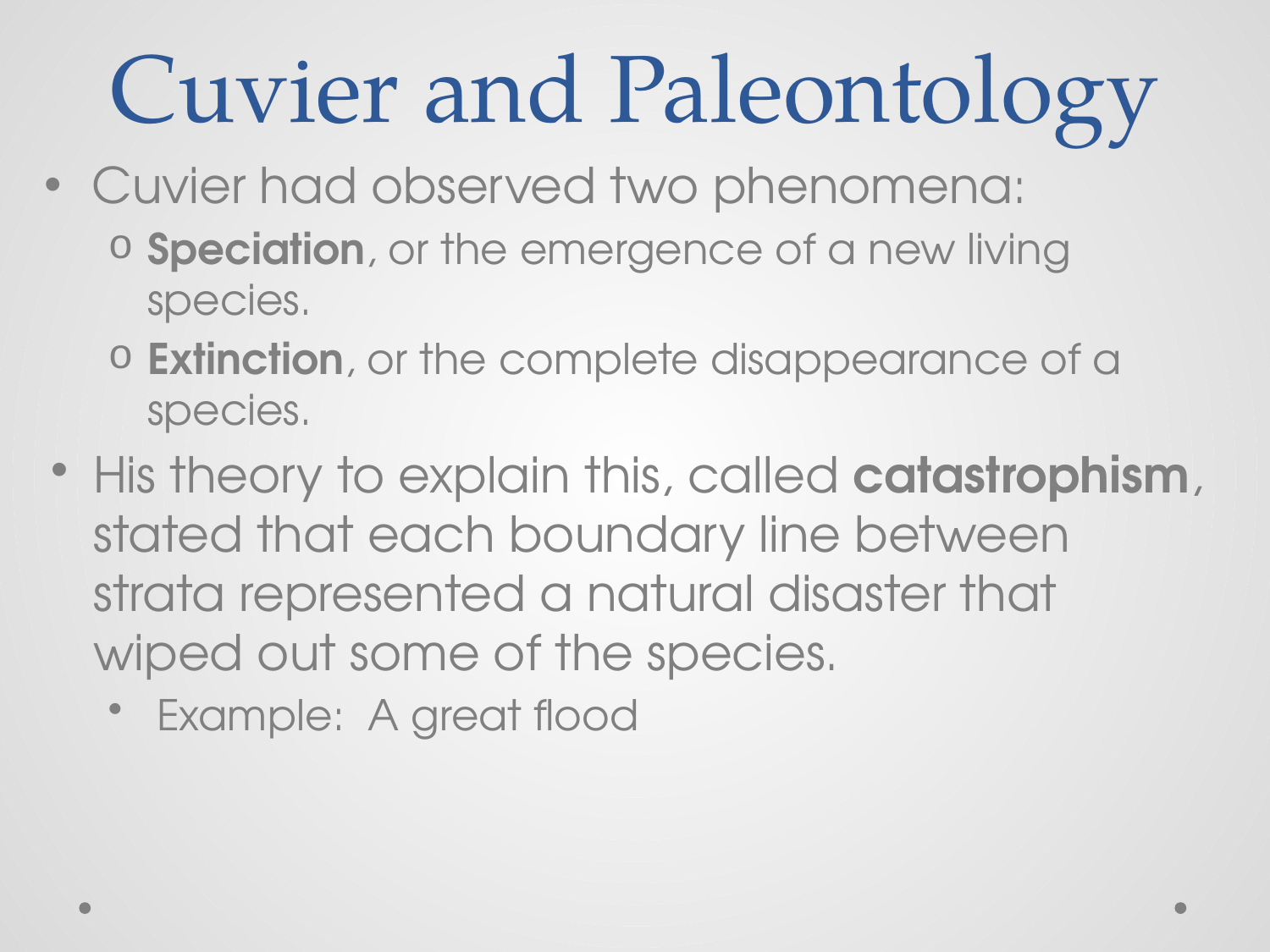

# Cuvier and Paleontology
Cuvier had observed two phenomena:
Speciation, or the emergence of a new living species.
Extinction, or the complete disappearance of a species.
His theory to explain this, called catastrophism, stated that each boundary line between strata represented a natural disaster that wiped out some of the species.
Example:  A great flood